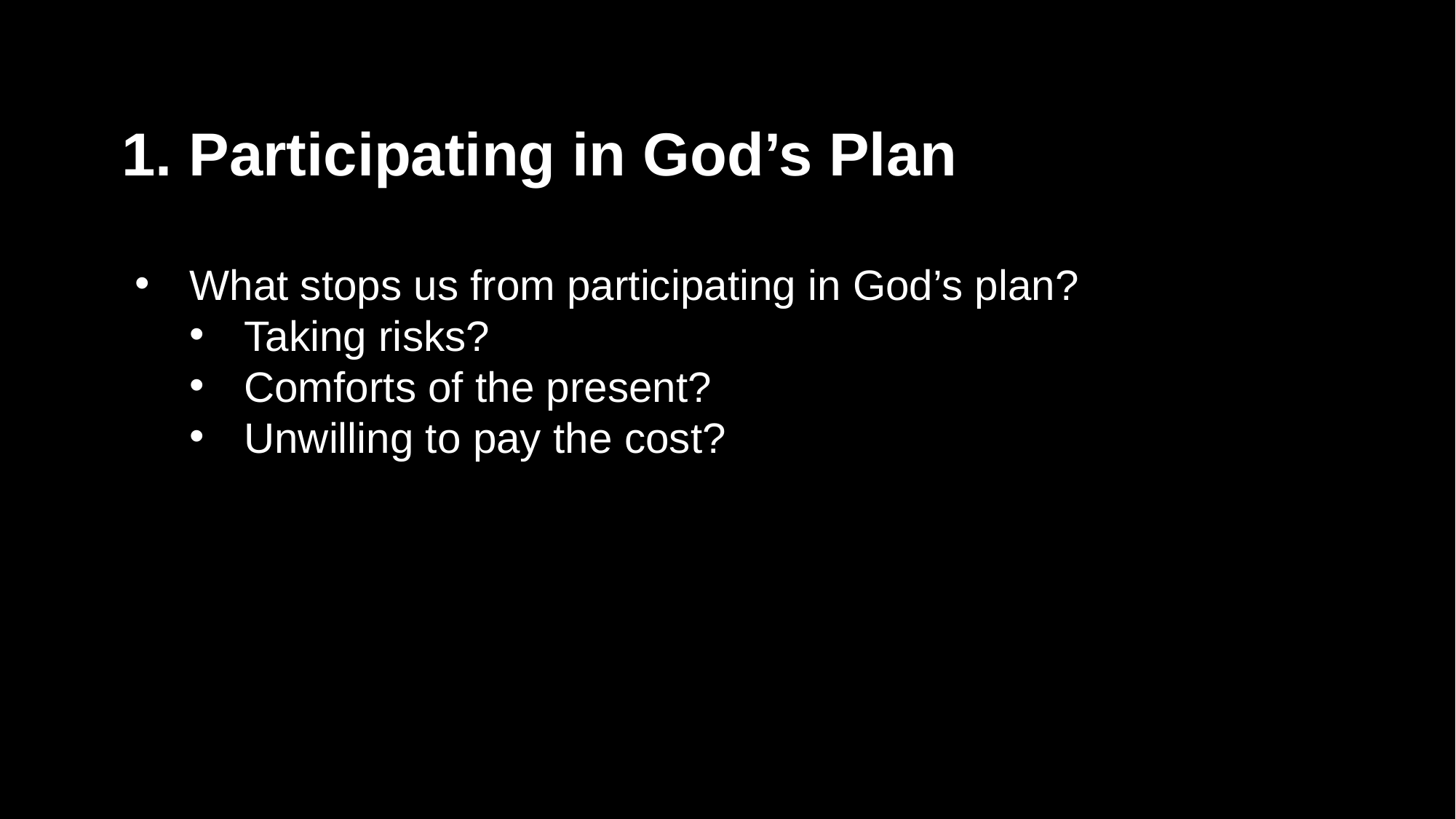

1. Participating in God’s Plan

What stops us from participating in God’s plan?
Taking risks?
Comforts of the present?
Unwilling to pay the cost?